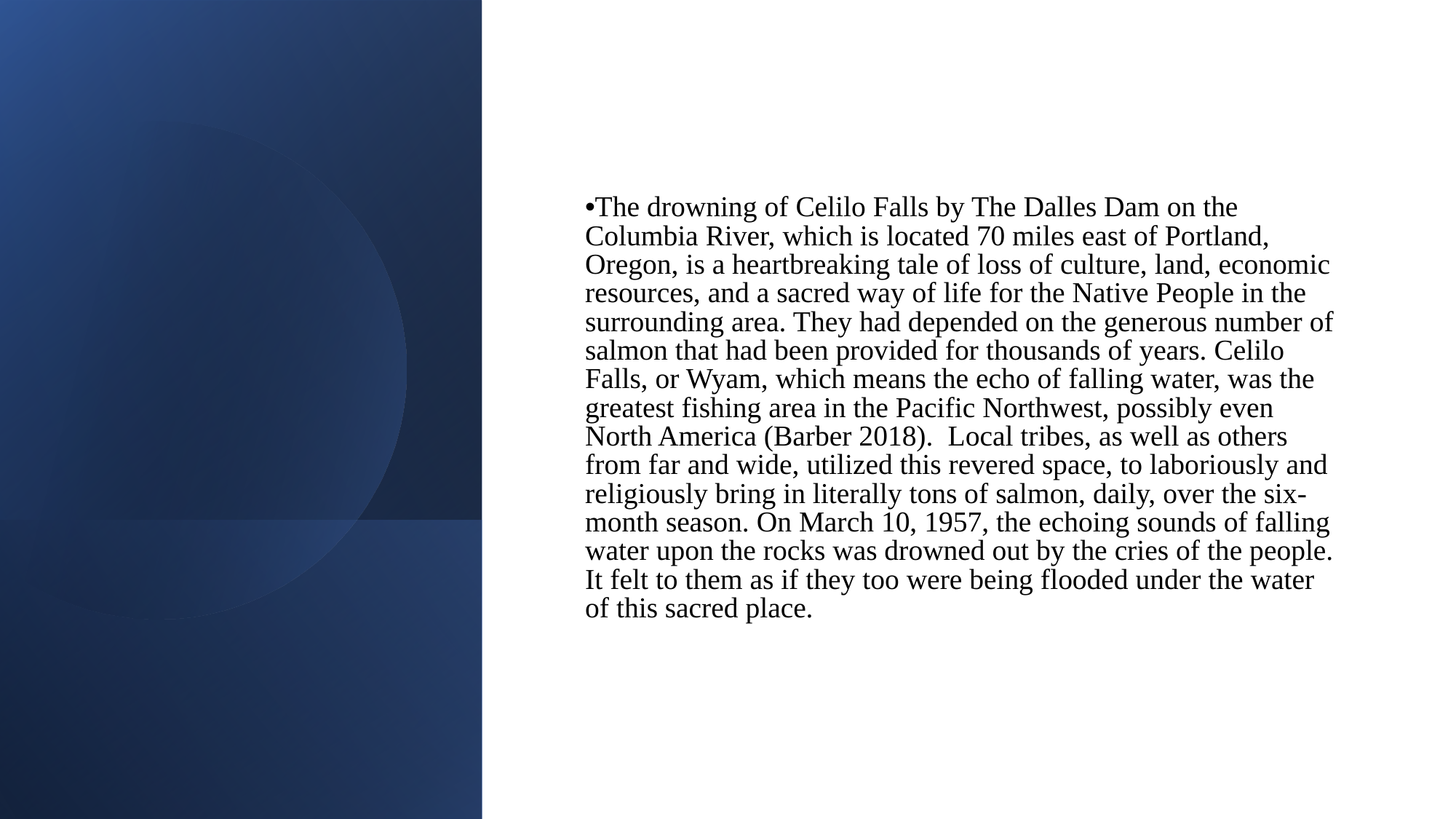

The drowning of Celilo Falls by The Dalles Dam on the Columbia River, which is located 70 miles east of Portland, Oregon, is a heartbreaking tale of loss of culture, land, economic resources, and a sacred way of life for the Native People in the surrounding area. They had depended on the generous number of salmon that had been provided for thousands of years. Celilo Falls, or Wyam, which means the echo of falling water, was the greatest fishing area in the Pacific Northwest, possibly even North America (Barber 2018).  Local tribes, as well as others from far and wide, utilized this revered space, to laboriously and religiously bring in literally tons of salmon, daily, over the six-month season. On March 10, 1957, the echoing sounds of falling water upon the rocks was drowned out by the cries of the people. It felt to them as if they too were being flooded under the water of this sacred place.